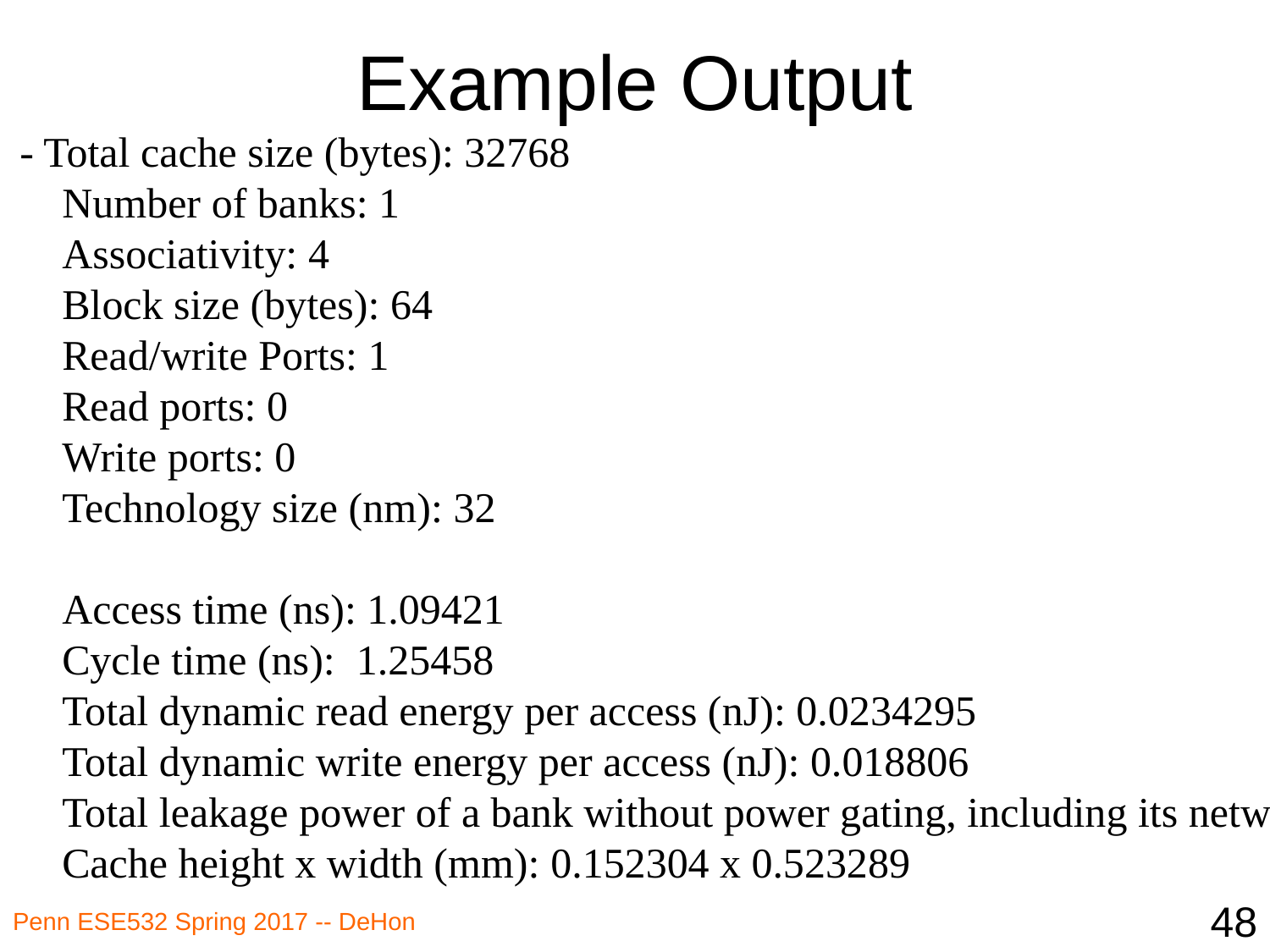

# Example Output
- Total cache size (bytes): 32768
    Number of banks: 1
    Associativity: 4
    Block size (bytes): 64
    Read/write Ports: 1
    Read ports: 0
    Write ports: 0
    Technology size (nm): 32

    Access time (ns): 1.09421
    Cycle time (ns):  1.25458
    Total dynamic read energy per access (nJ): 0.0234295
    Total dynamic write energy per access (nJ): 0.018806
    Total leakage power of a bank without power gating, including its network outside (mW): 0.00787646
    Cache height x width (mm): 0.152304 x 0.523289

48
Penn ESE532 Spring 2017 -- DeHon